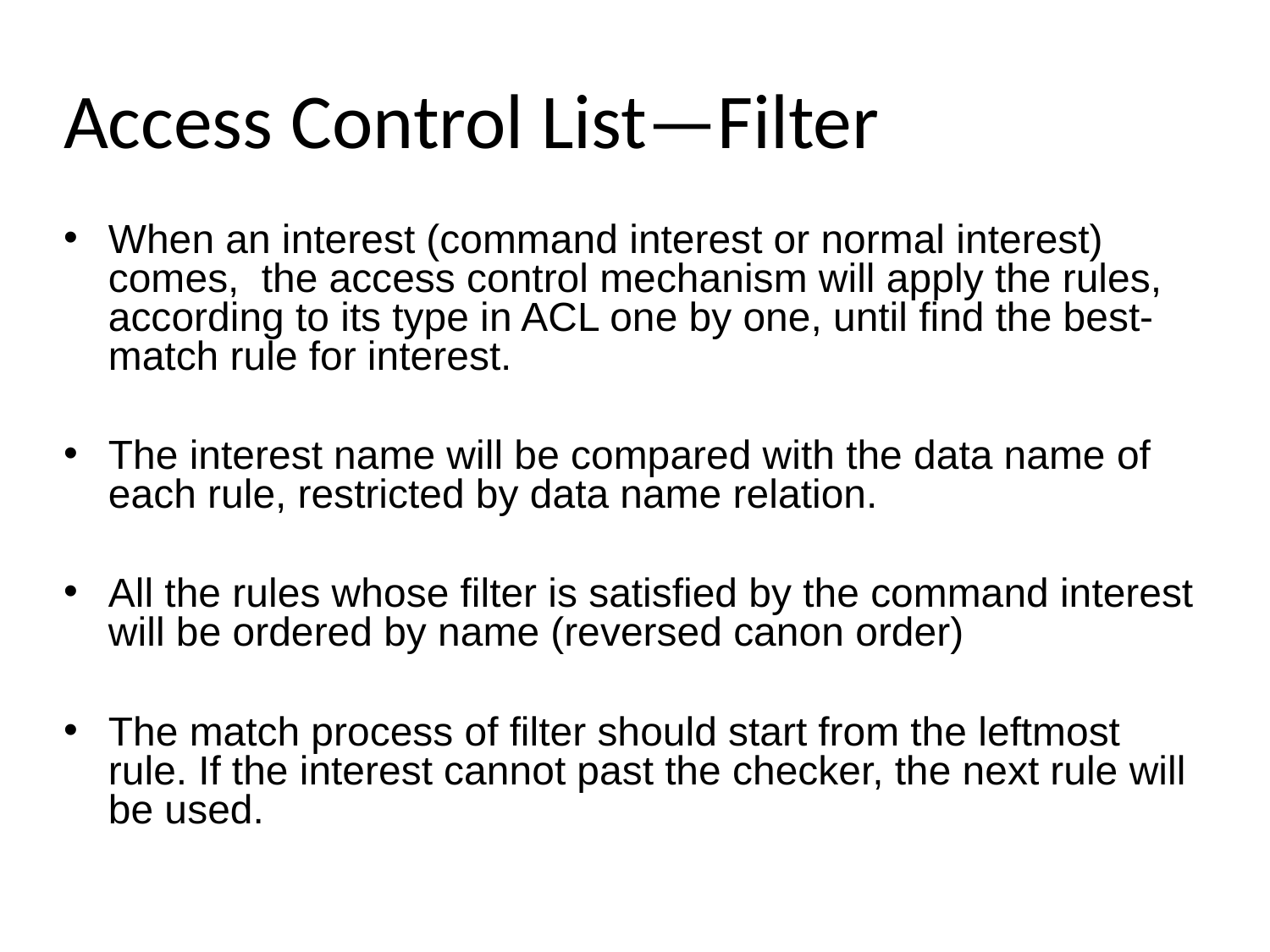

# Access Control List—Filter
When an interest (command interest or normal interest) comes,  the access control mechanism will apply the rules, according to its type in ACL one by one, until find the best-match rule for interest.

The interest name will be compared with the data name of each rule, restricted by data name relation.

All the rules whose filter is satisfied by the command interest will be ordered by name (reversed canon order)

The match process of filter should start from the leftmost rule. If the interest cannot past the checker, the next rule will be used.